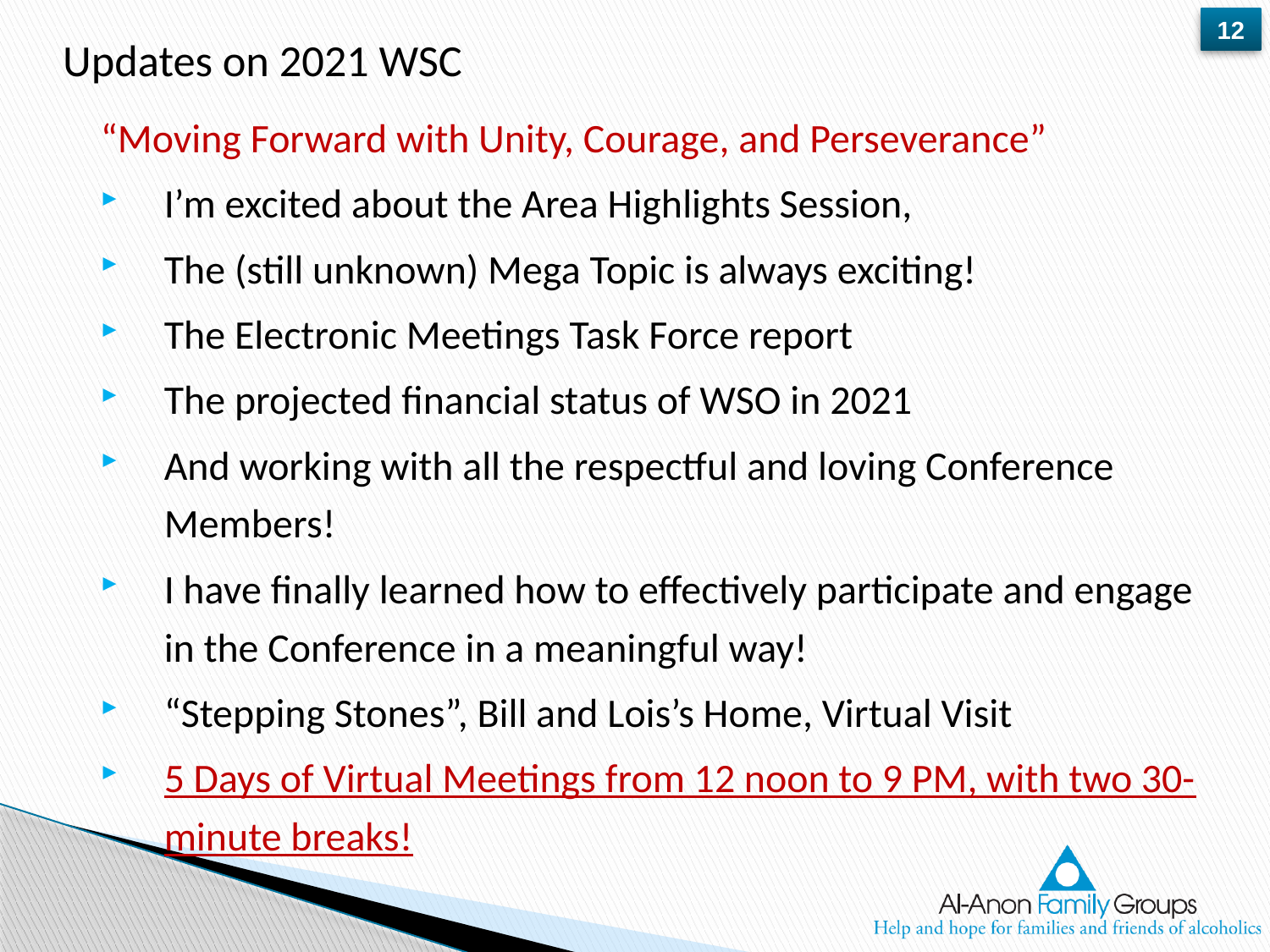

# Updates on 2021 WSC
“Moving Forward with Unity, Courage, and Perseverance”
I’m excited about the Area Highlights Session,
The (still unknown) Mega Topic is always exciting!
The Electronic Meetings Task Force report
The projected financial status of WSO in 2021
And working with all the respectful and loving Conference Members!
I have finally learned how to effectively participate and engage in the Conference in a meaningful way!
“Stepping Stones”, Bill and Lois’s Home, Virtual Visit
5 Days of Virtual Meetings from 12 noon to 9 PM, with two 30-minute breaks!